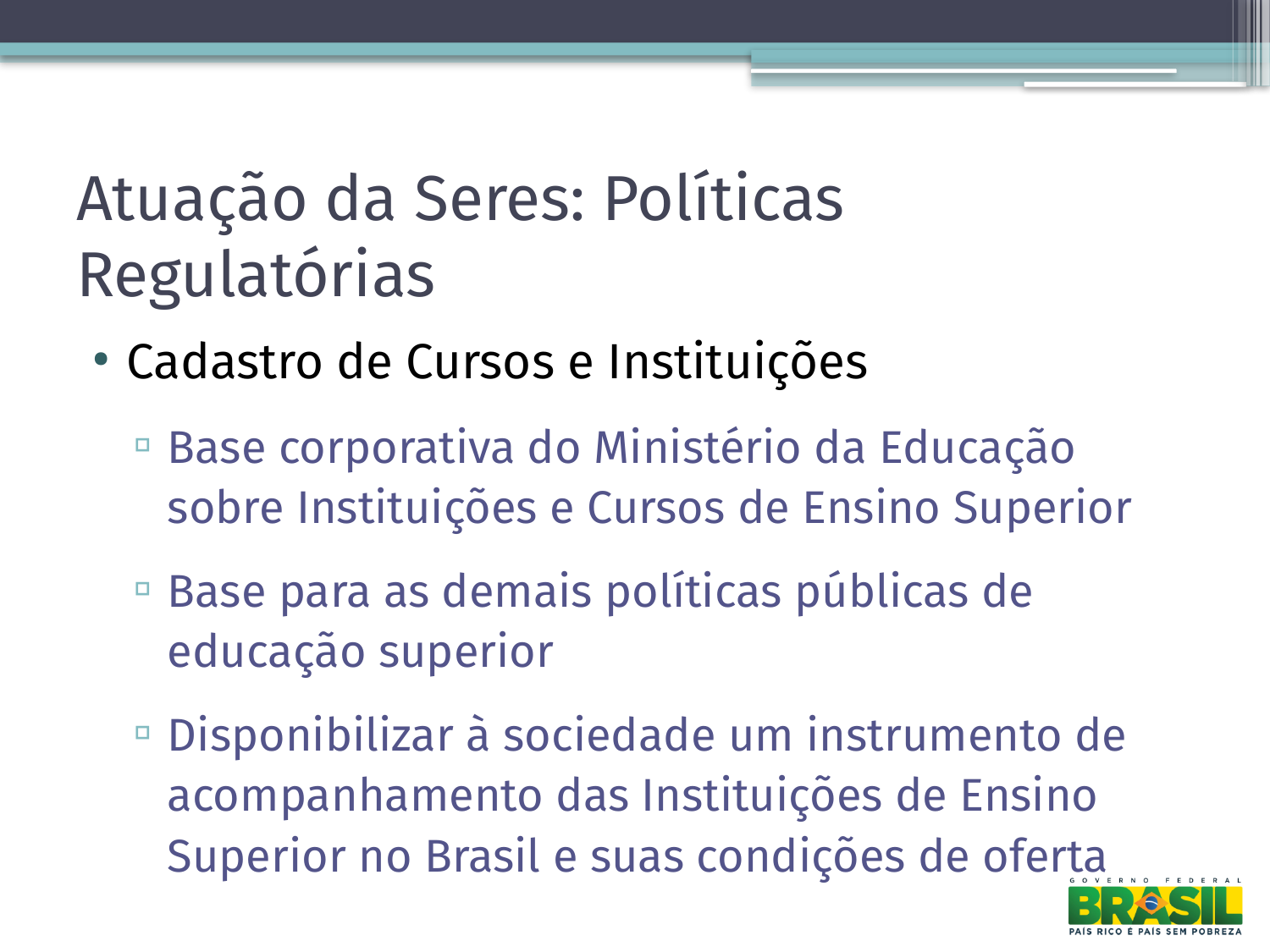

# Atuação da Seres: Políticas Regulatórias
Cadastro de Cursos e Instituições
Base corporativa do Ministério da Educação sobre Instituições e Cursos de Ensino Superior
Base para as demais políticas públicas de educação superior
Disponibilizar à sociedade um instrumento de acompanhamento das Instituições de Ensino Superior no Brasil e suas condições de oferta